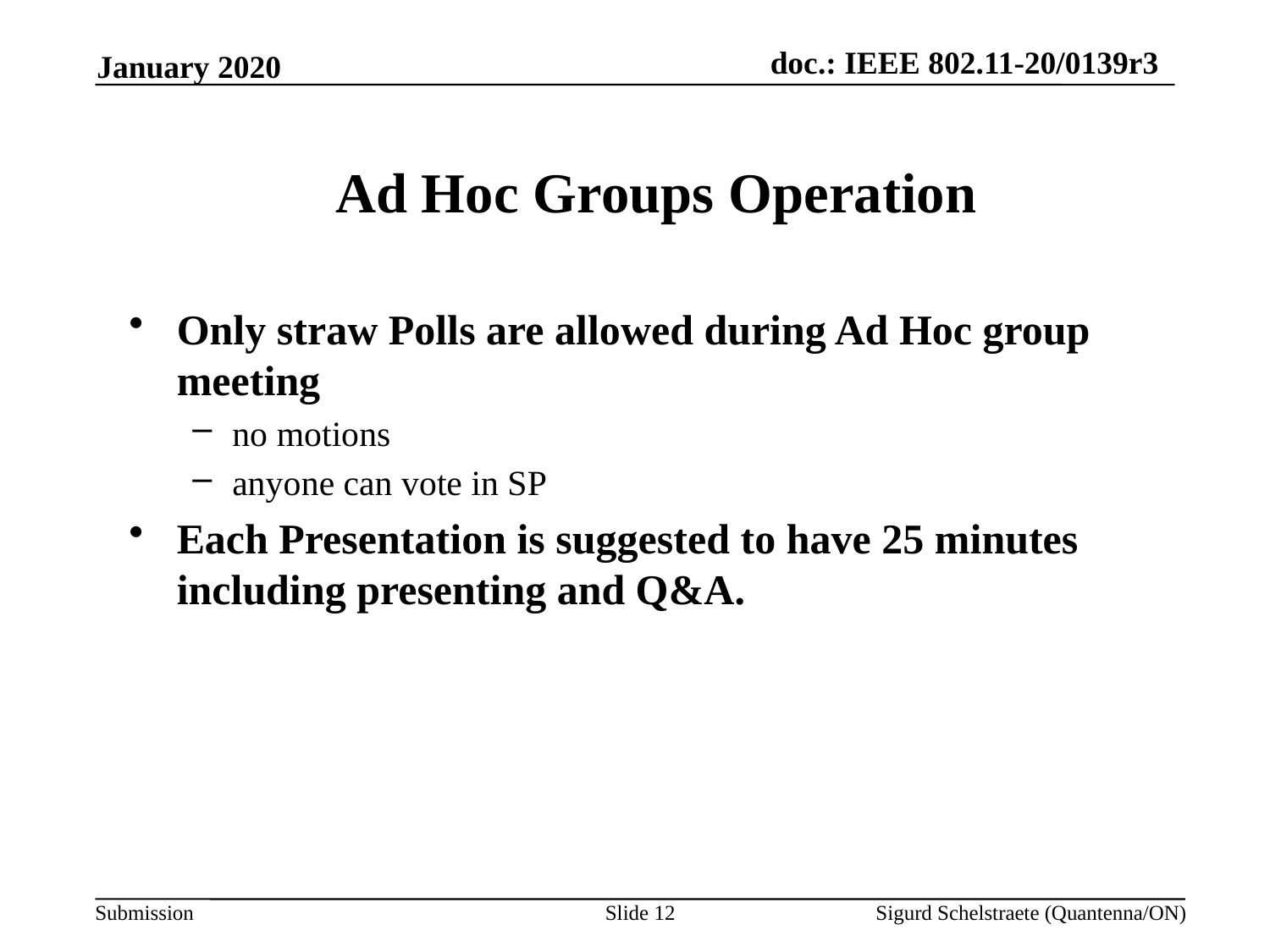

January 2020
Ad Hoc Groups Operation
Only straw Polls are allowed during Ad Hoc group meeting
no motions
anyone can vote in SP
Each Presentation is suggested to have 25 minutes including presenting and Q&A.

Slide 12
Sigurd Schelstraete (Quantenna/ON)